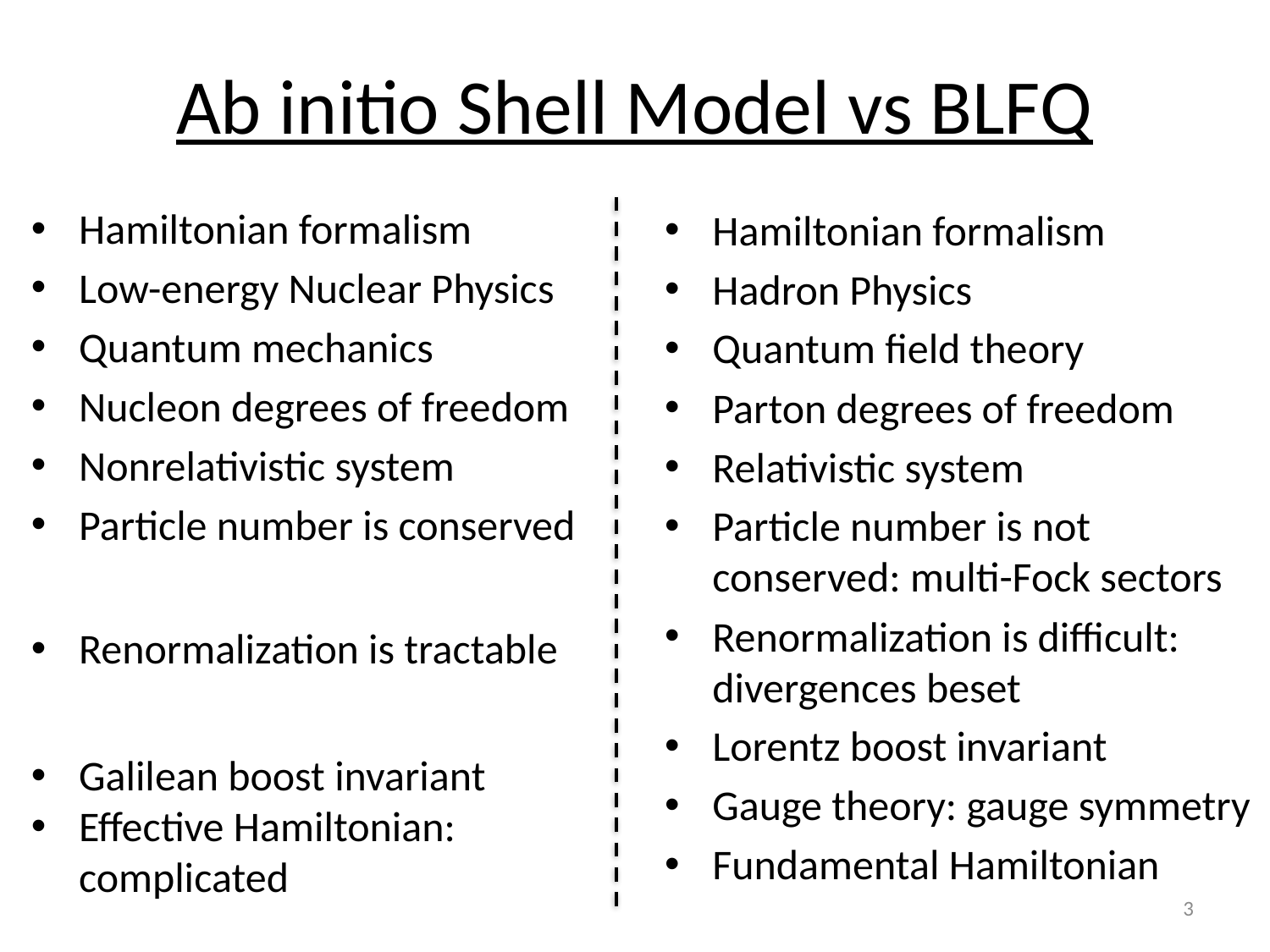

# Ab initio Shell Model vs BLFQ
Hamiltonian formalism
Low-energy Nuclear Physics
Quantum mechanics
Nucleon degrees of freedom
Nonrelativistic system
Particle number is conserved
Renormalization is tractable
Galilean boost invariant
Effective Hamiltonian: complicated

Hamiltonian formalism
Hadron Physics
Quantum field theory
Parton degrees of freedom
Relativistic system
Particle number is not conserved: multi-Fock sectors
Renormalization is difficult: divergences beset
Lorentz boost invariant
Gauge theory: gauge symmetry
Fundamental Hamiltonian

3